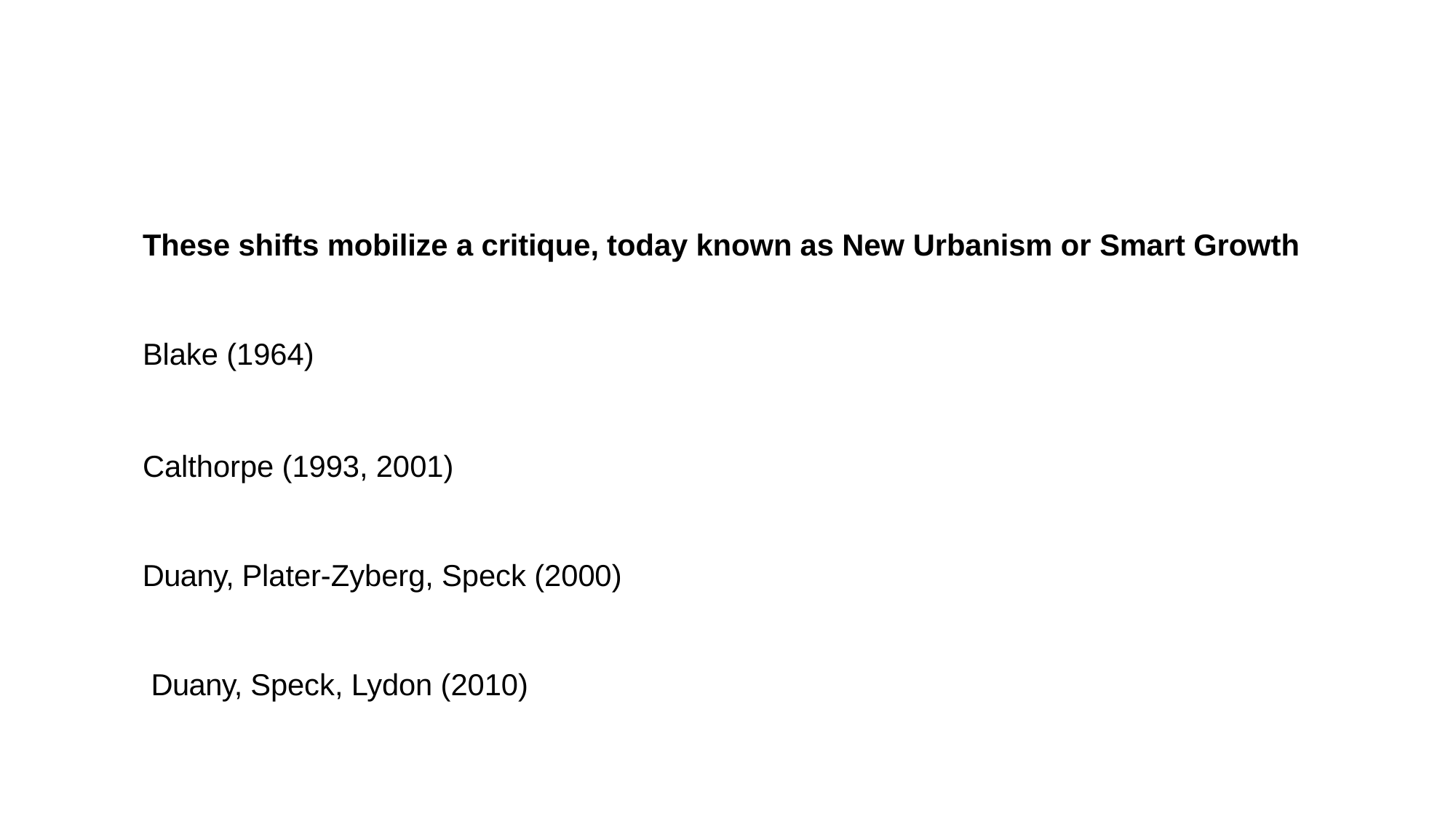

# These shifts mobilize a critique, today known as New Urbanism or Smart Growth
Blake (1964)

Calthorpe (1993, 2001)
Duany, Plater-Zyberg, Speck (2000)  Duany, Speck, Lydon (2010)